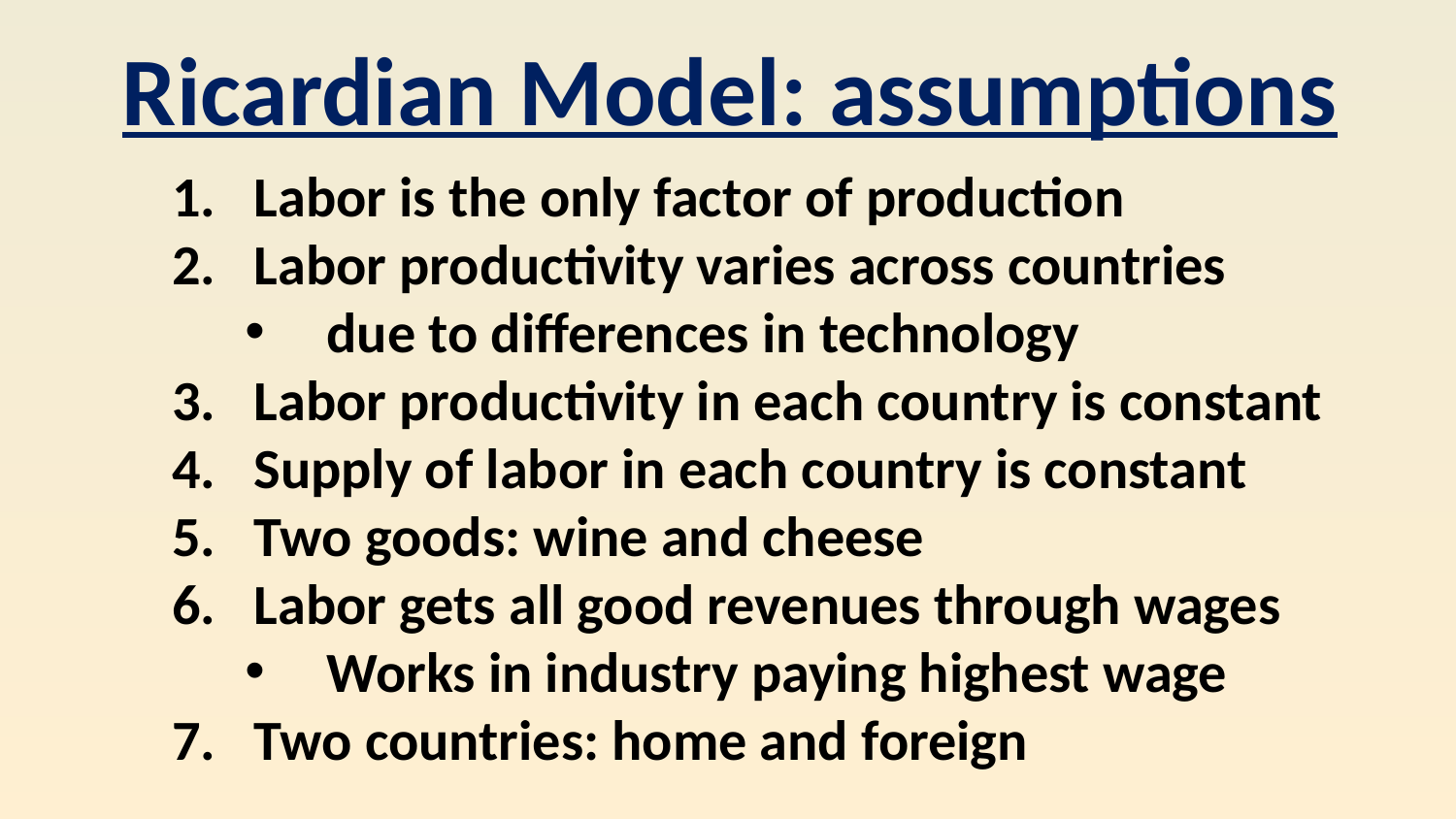

Ricardian Model: assumptions
Labor is the only factor of production
Labor productivity varies across countries
due to differences in technology
Labor productivity in each country is constant
Supply of labor in each country is constant
Two goods: wine and cheese
Labor gets all good revenues through wages
Works in industry paying highest wage
Two countries: home and foreign